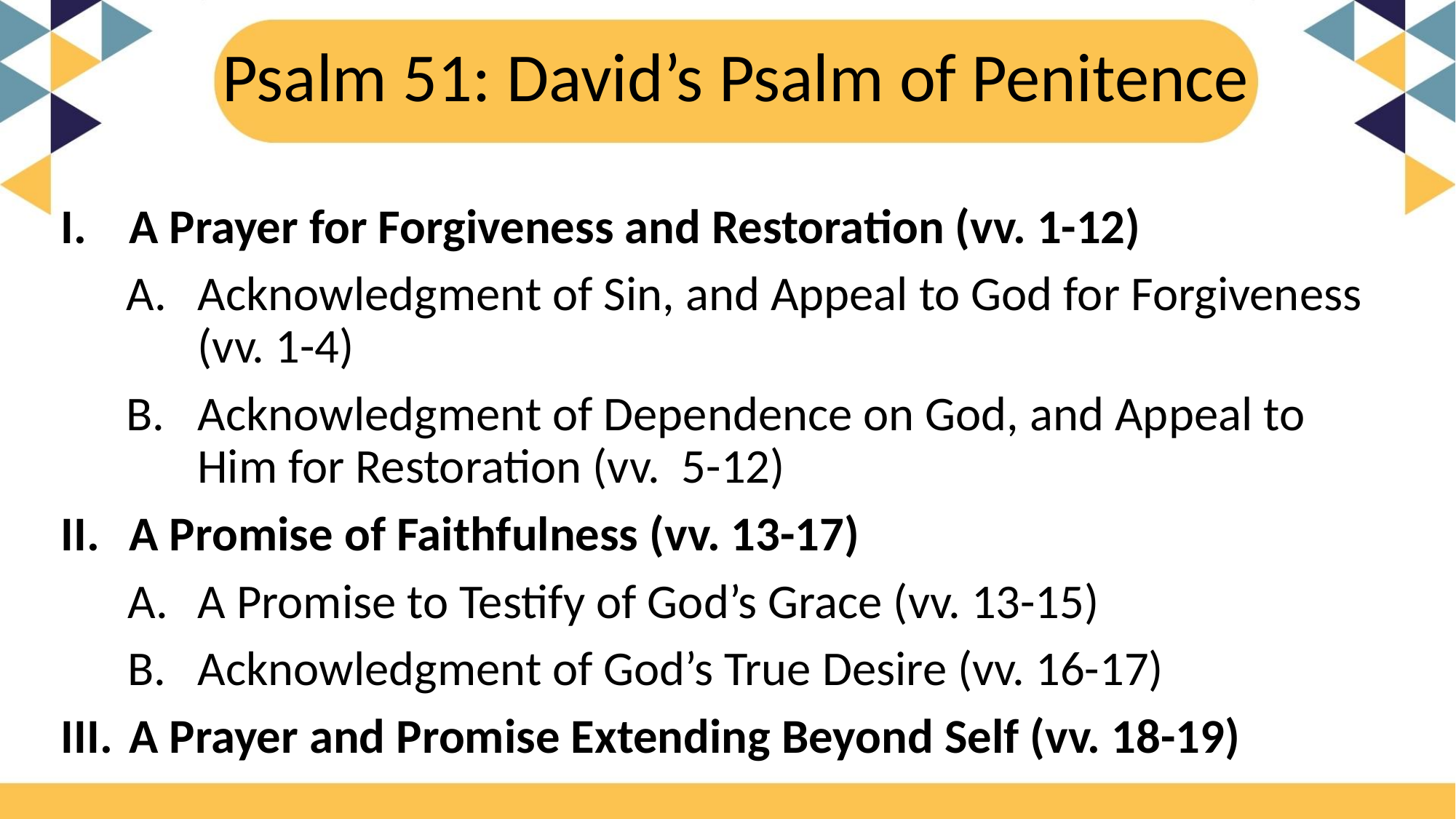

# Psalm 51: David’s Psalm of Penitence
A Prayer for Forgiveness and Restoration (vv. 1-12)
Acknowledgment of Sin, and Appeal to God for Forgiveness (vv. 1-4)
Acknowledgment of Dependence on God, and Appeal to Him for Restoration (vv.  5-12)
A Promise of Faithfulness (vv. 13-17)
A Promise to Testify of God’s Grace (vv. 13-15)
Acknowledgment of God’s True Desire (vv. 16-17)
A Prayer and Promise Extending Beyond Self (vv. 18-19)